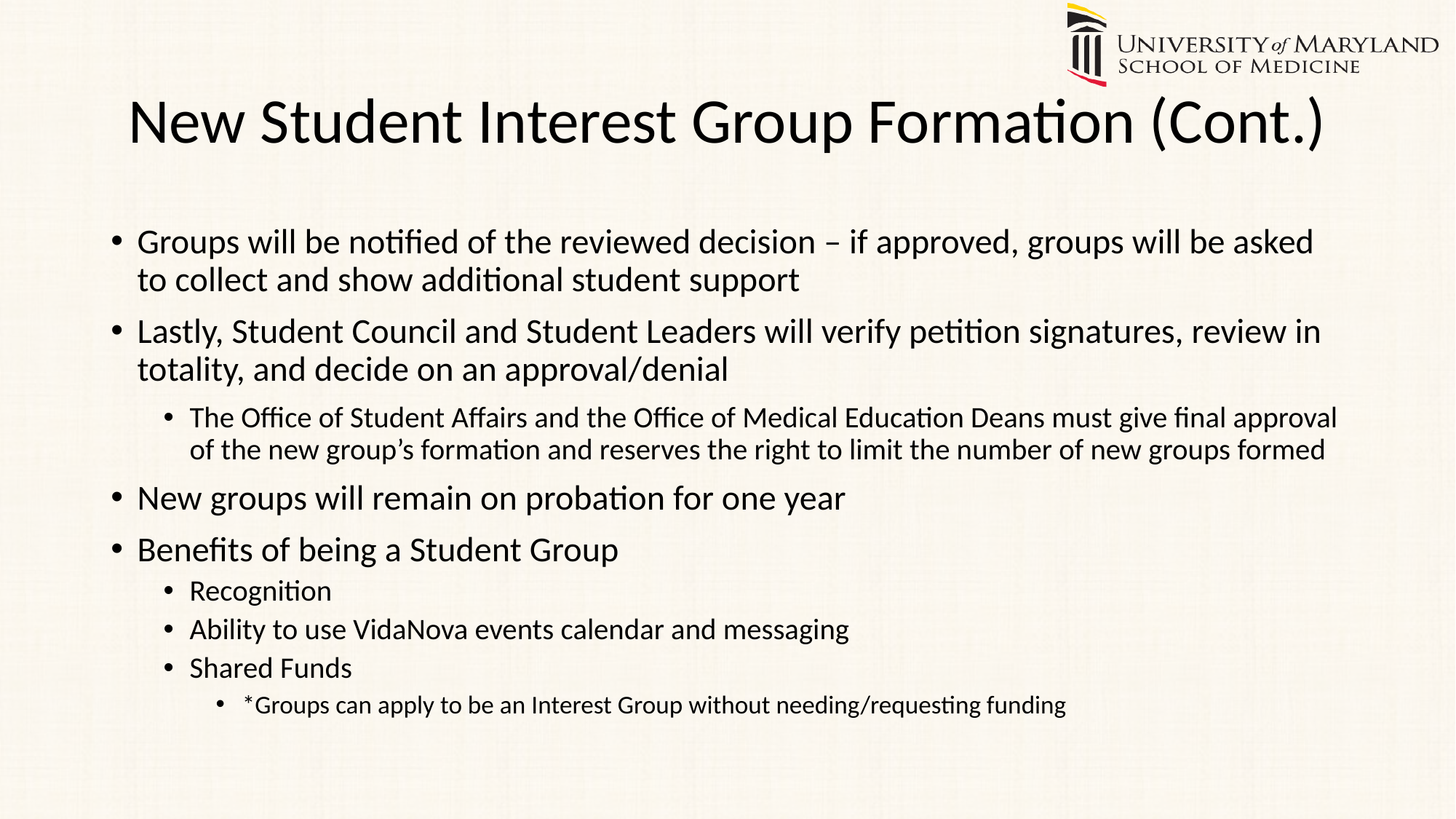

# New Student Interest Group Formation (Cont.)
Groups will be notified of the reviewed decision – if approved, groups will be asked to collect and show additional student support
Lastly, Student Council and Student Leaders will verify petition signatures, review in totality, and decide on an approval/denial
The Office of Student Affairs and the Office of Medical Education Deans must give final approval of the new group’s formation and reserves the right to limit the number of new groups formed
New groups will remain on probation for one year
Benefits of being a Student Group
Recognition
Ability to use VidaNova events calendar and messaging
Shared Funds
*Groups can apply to be an Interest Group without needing/requesting funding